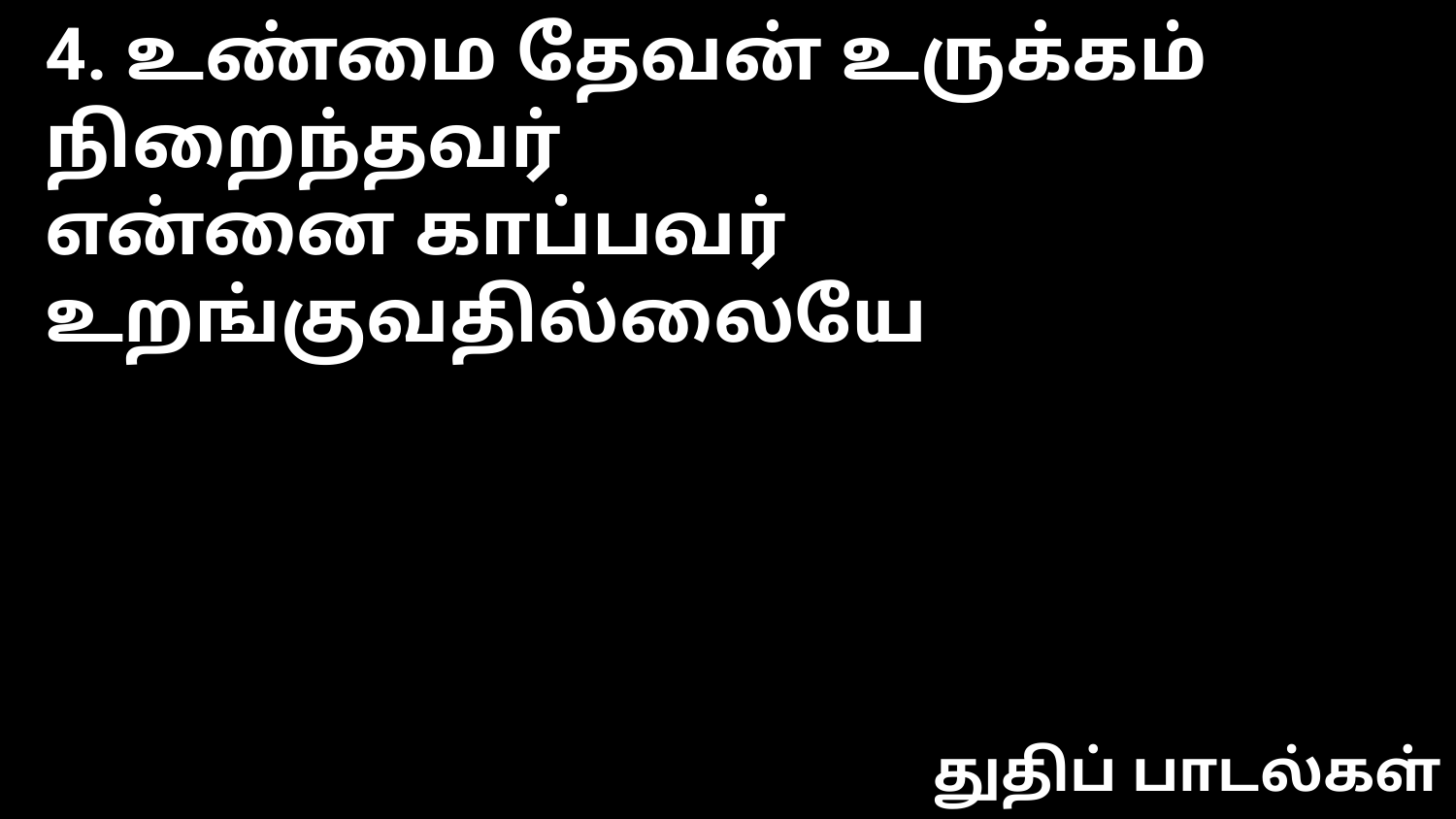

4. உண்மை தேவன் உருக்கம் நிறைந்தவர்
என்னை காப்பவர் உறங்குவதில்லையே

துதிப் பாடல்கள்